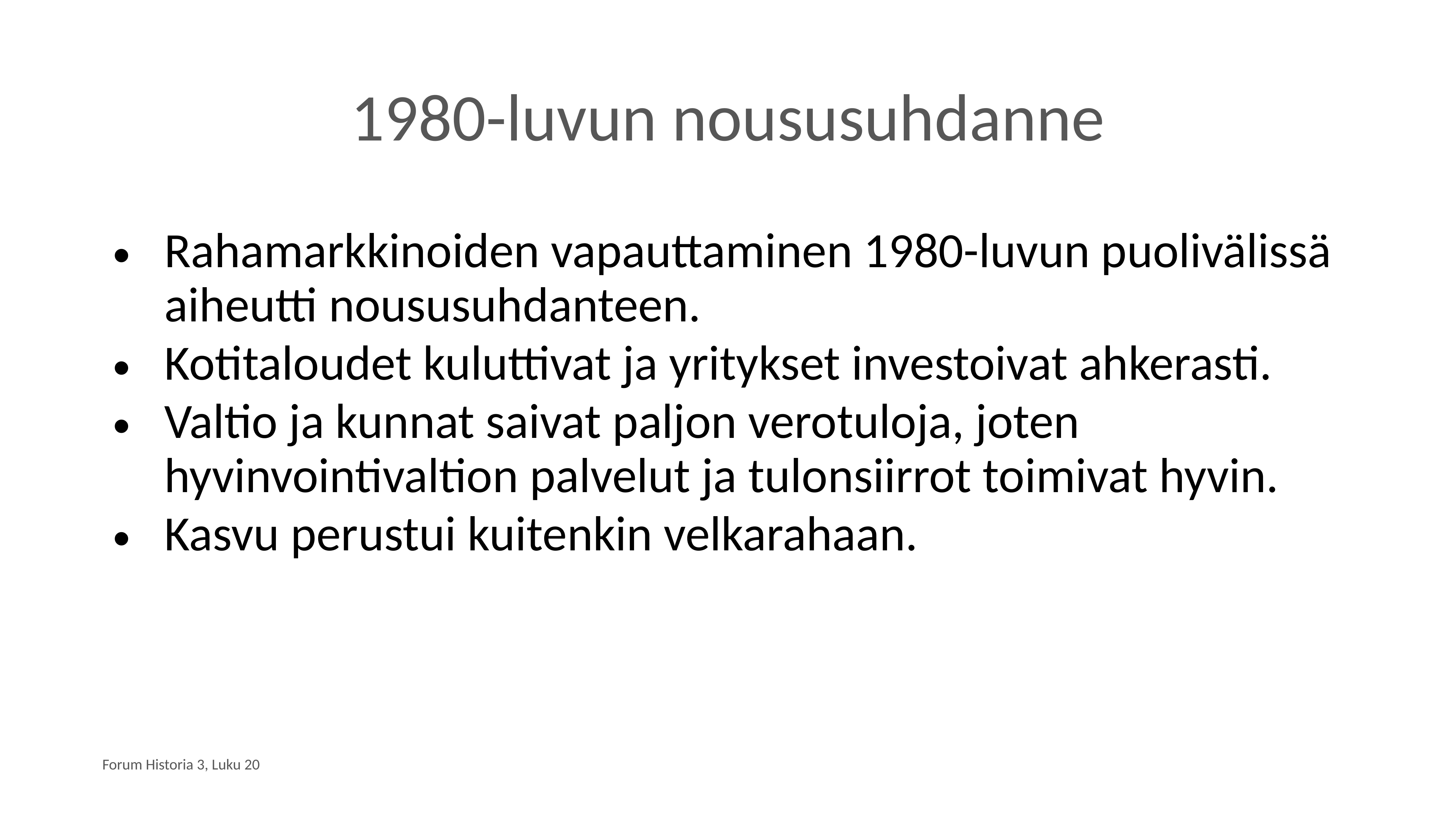

# 1980-luvun noususuhdanne
Rahamarkkinoiden vapauttaminen 1980-luvun puolivälissä aiheutti noususuhdanteen.
Kotitaloudet kuluttivat ja yritykset investoivat ahkerasti.
Valtio ja kunnat saivat paljon verotuloja, joten hyvinvointivaltion palvelut ja tulonsiirrot toimivat hyvin.
Kasvu perustui kuitenkin velkarahaan.
Forum Historia 3, Luku 20